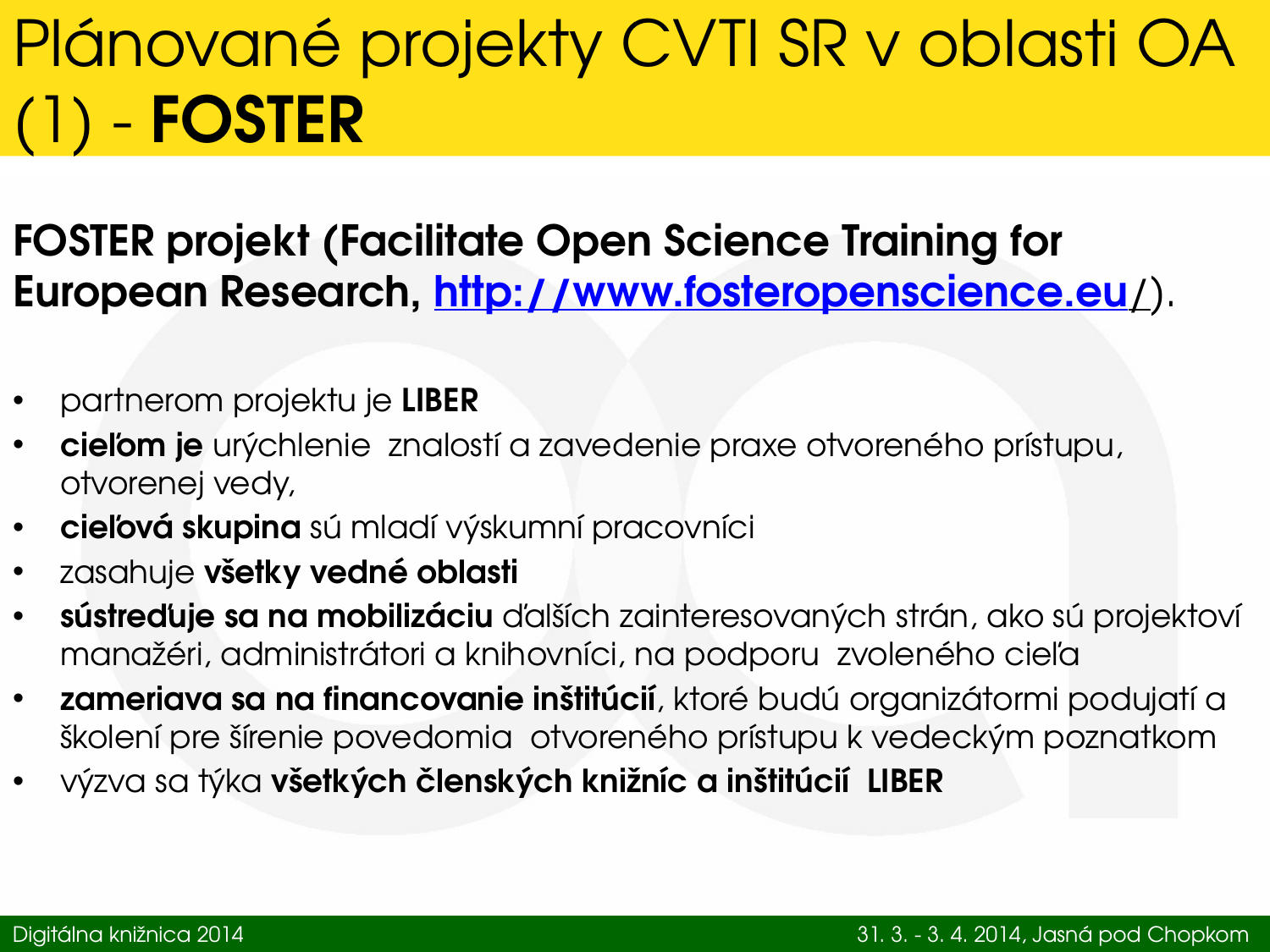

# Plánované projekty CVTI SR v oblasti OA (1) - FOSTER

FOSTER projekt (Facilitate Open Science Training for
European Research, http://www.fosteropenscience.eu/).

partnerom projektu je LIBER
cieľom je urýchlenie  znalostí a zavedenie praxe otvoreného prístupu, otvorenej vedy,
cieľová skupina sú mladí výskumní pracovníci
zasahuje všetky vedné oblasti
sústreďuje sa na mobilizáciu ďalších zainteresovaných strán, ako sú projektoví manažéri, administrátori a knihovníci, na podporu  zvoleného cieľa
zameriava sa na financovanie inštitúcií, ktoré budú organizátormi podujatí a školení pre šírenie povedomia  otvoreného prístupu k vedeckým poznatkom
výzva sa týka všetkých členských knižníc a inštitúcií  LIBER